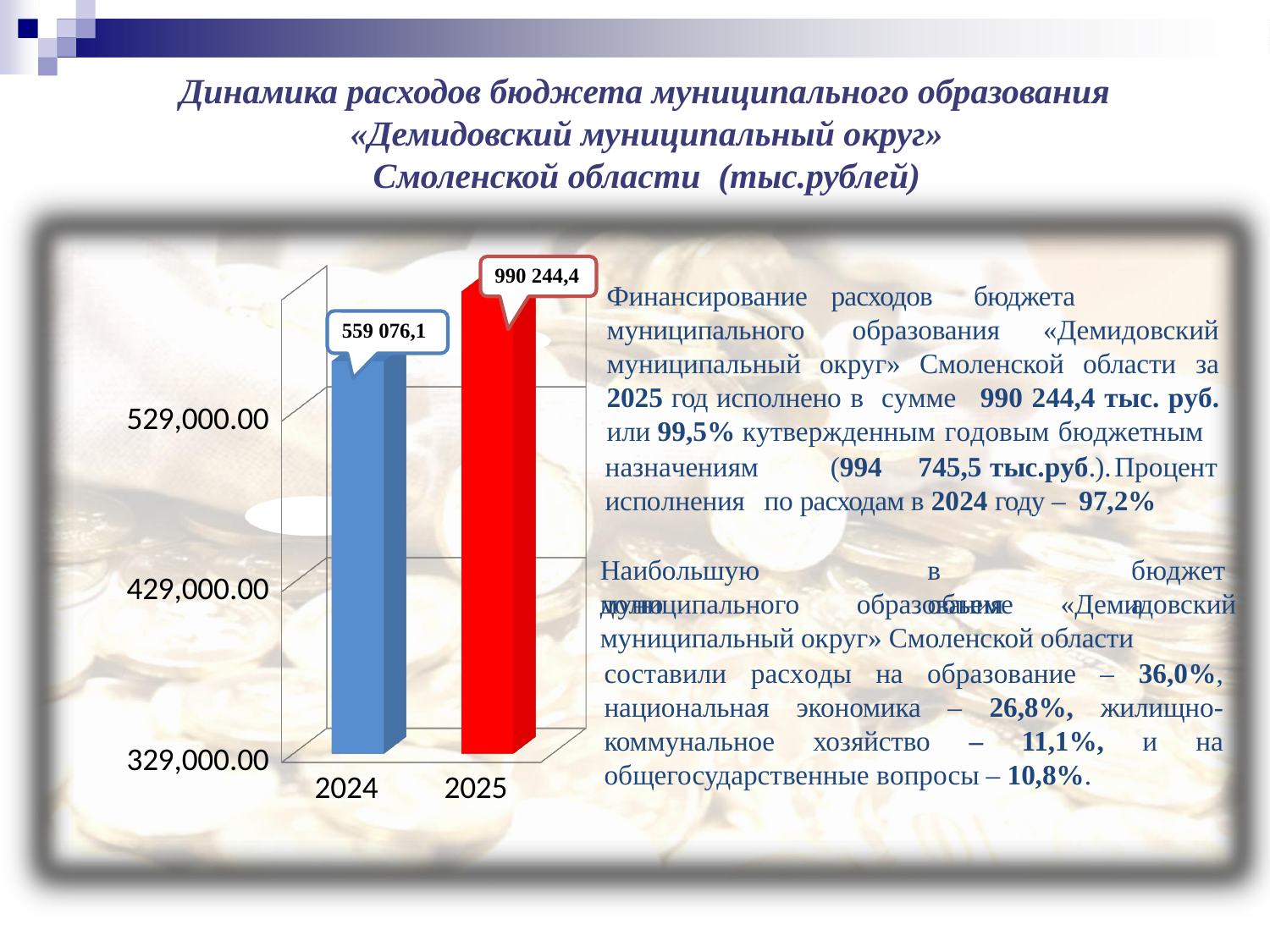

# Динамика расходов бюджета муниципального образования
«Демидовский муниципальный округ» Смоленской области  (тыс.рублей)

[unsupported chart]

Финансирование	расходов		бюджета  муниципального образования «Демидовский муниципальный округ» Смоленской области за 2025 год исполнено в  сумме	990 244,4 тыс. руб. или 99,5% кутвержденным годовым бюджетным

назначениям  (994 745,5	тыс.руб.).	Процент исполнения	по расходам в 2024 году – 97,2%

Наибольшую	долю
в	объеме
бюджета
муниципального образования «Демидовский муниципальный округ» Смоленской области
составили расходы на образование – 36,0%, национальная экономика – 26,8%, жилищно-коммунальное хозяйство – 11,1%, и на общегосударственные вопросы – 10,8%.